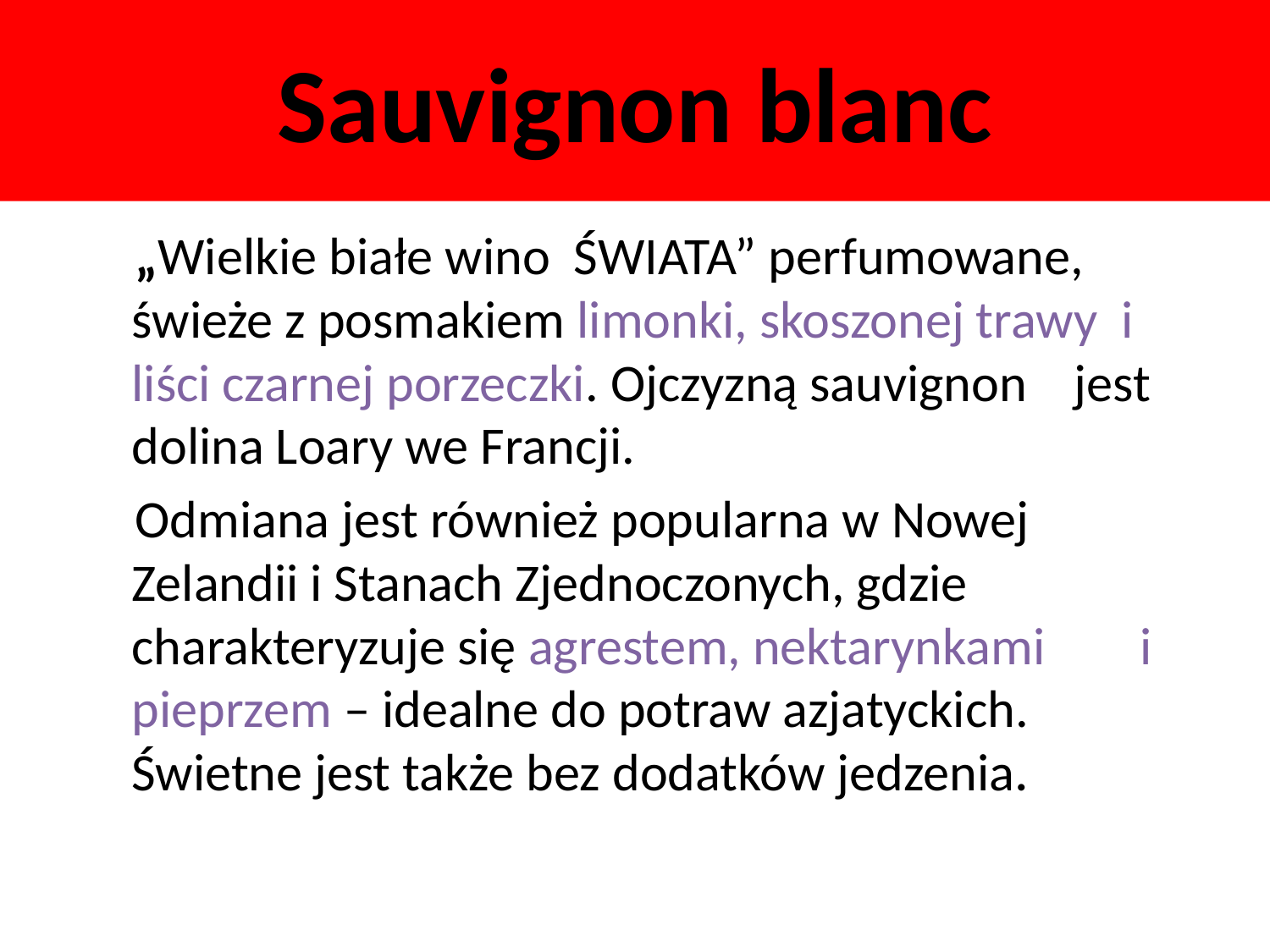

# Sauvignon blanc
    „Wielkie białe wino  ŚWIATA” perfumowane, świeże z posmakiem limonki, skoszonej trawy  i liści czarnej porzeczki. Ojczyzną sauvignon    jest dolina Loary we Francji.
    Odmiana jest również popularna w Nowej Zelandii i Stanach Zjednoczonych, gdzie charakteryzuje się agrestem, nektarynkami        i pieprzem – idealne do potraw azjatyckich. Świetne jest także bez dodatków jedzenia.